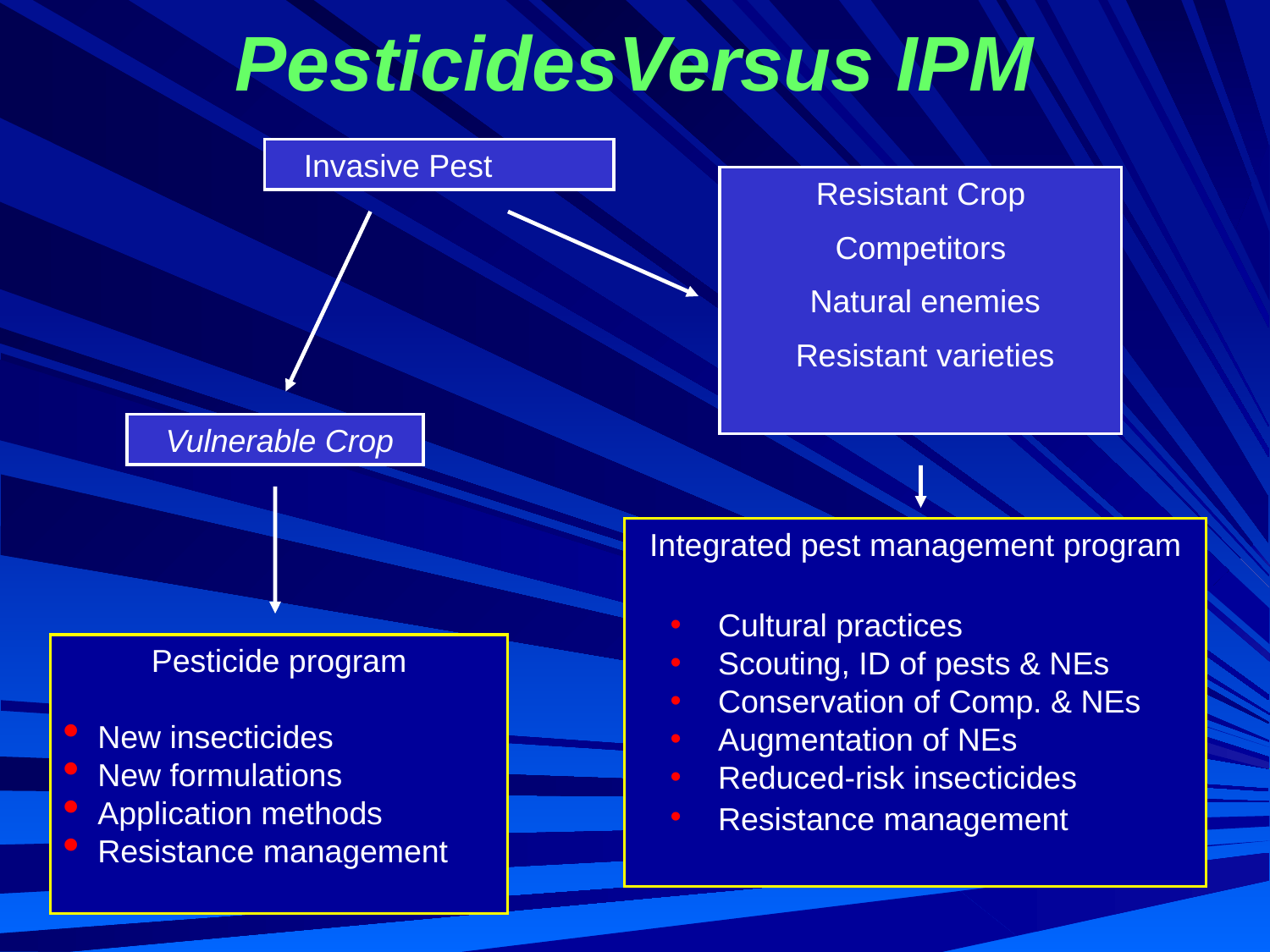

PesticidesVersus IPM
   Invasive Pest
Resistant Crop
Competitors
 Natural enemies
 Resistant varieties

 Vulnerable Crop

Integrated pest management program

  Cultural practices
  Scouting, ID of pests & NEs
  Conservation of Comp. & NEs
  Augmentation of NEs
  Reduced-risk insecticides
  Resistance management

Pesticide program

  New insecticides
  New formulations
  Application methods
  Resistance management